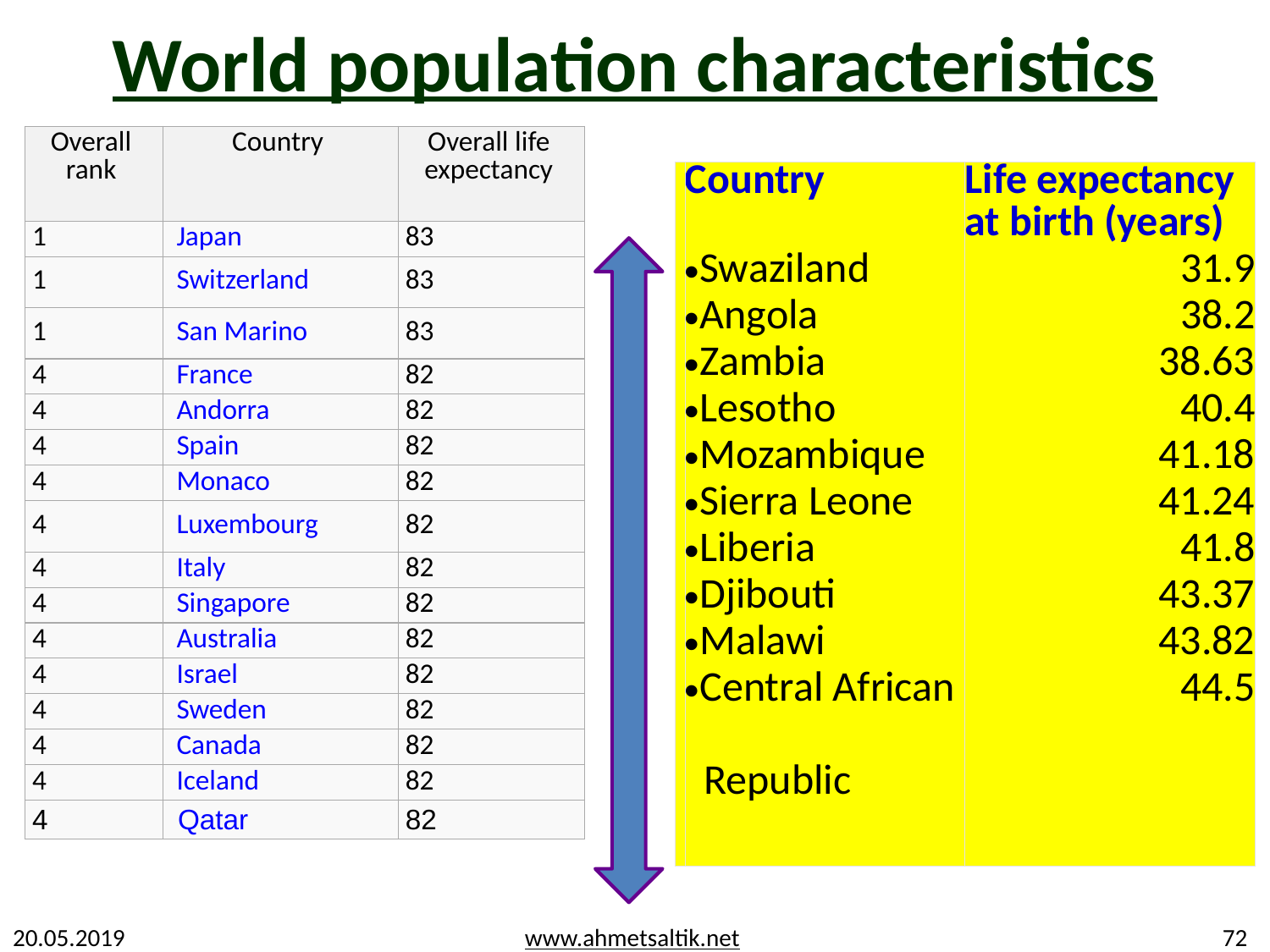

# World population characteristics
| Overall rank | Country | Overall life expectancy |
| --- | --- | --- |
| 1 | Japan | 83 |
| 1 | Switzerland | 83 |
| 1 | San Marino | 83 |
| 4 | France | 82 |
| 4 | Andorra | 82 |
| 4 | Spain | 82 |
| 4 | Monaco | 82 |
| 4 | Luxembourg | 82 |
| 4 | Italy | 82 |
| 4 | Singapore | 82 |
| 4 | Australia | 82 |
| 4 | Israel | 82 |
| 4 | Sweden | 82 |
| 4 | Canada | 82 |
| 4 | Iceland | 82 |
| 4 | Qatar | 82 |
|  | Country Swaziland Angola Zambia Lesotho Mozambique Sierra Leone Liberia Djibouti Malawi Central African Republic | Life expectancy at birth (years) 31.9 38.2 38.63 40.4 41.18 41.24 41.8 43.37 43.82 44.5 |
| --- | --- | --- |

20.05.2019
www.ahmetsaltik.net
72